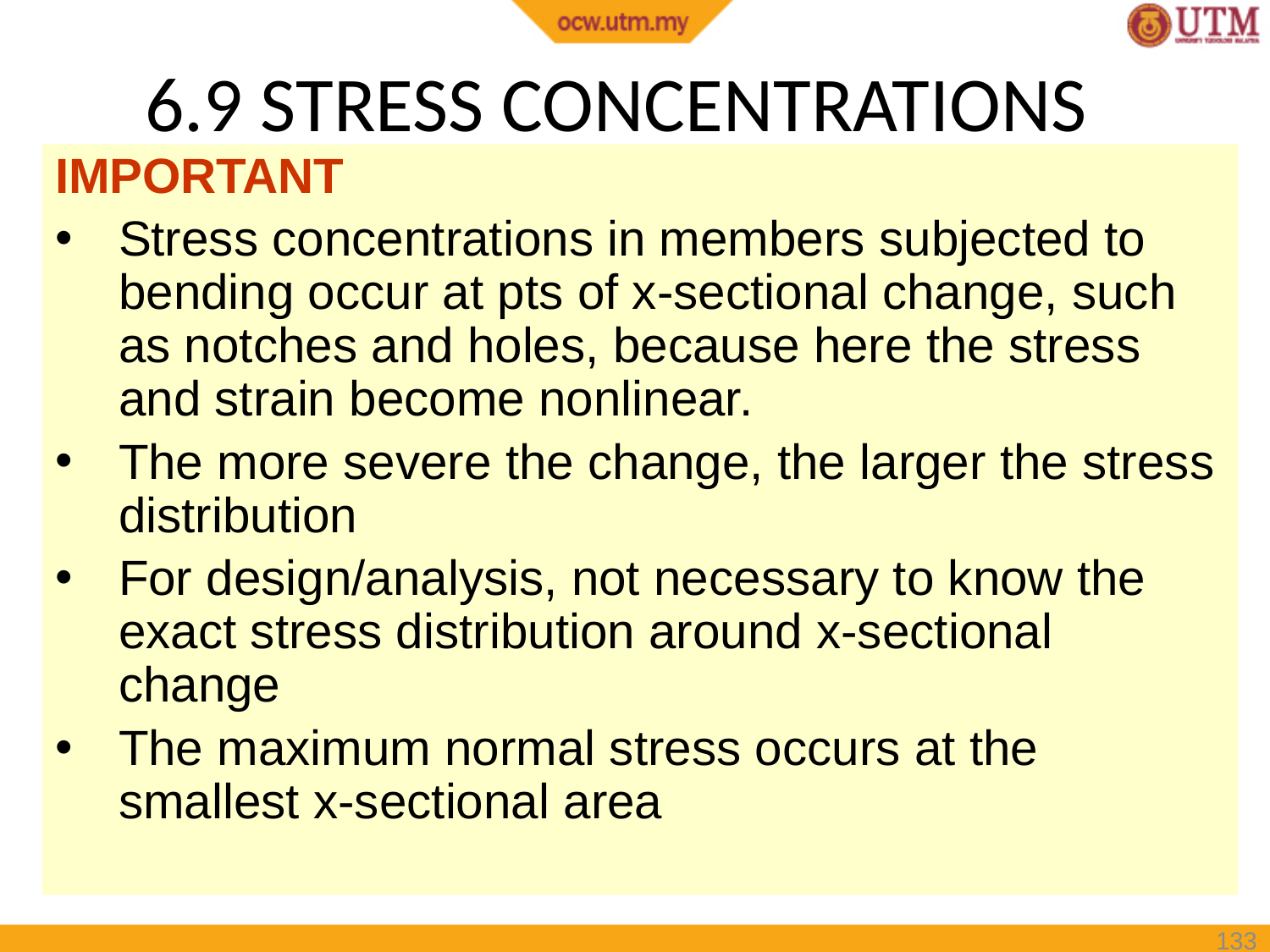

# 6.9 STRESS CONCENTRATIONS
IMPORTANT
Stress concentrations in members subjected to bending occur at pts of x-sectional change, such as notches and holes, because here the stress and strain become nonlinear.
The more severe the change, the larger the stress distribution
For design/analysis, not necessary to know the exact stress distribution around x-sectional change
The maximum normal stress occurs at the smallest x-sectional area
133